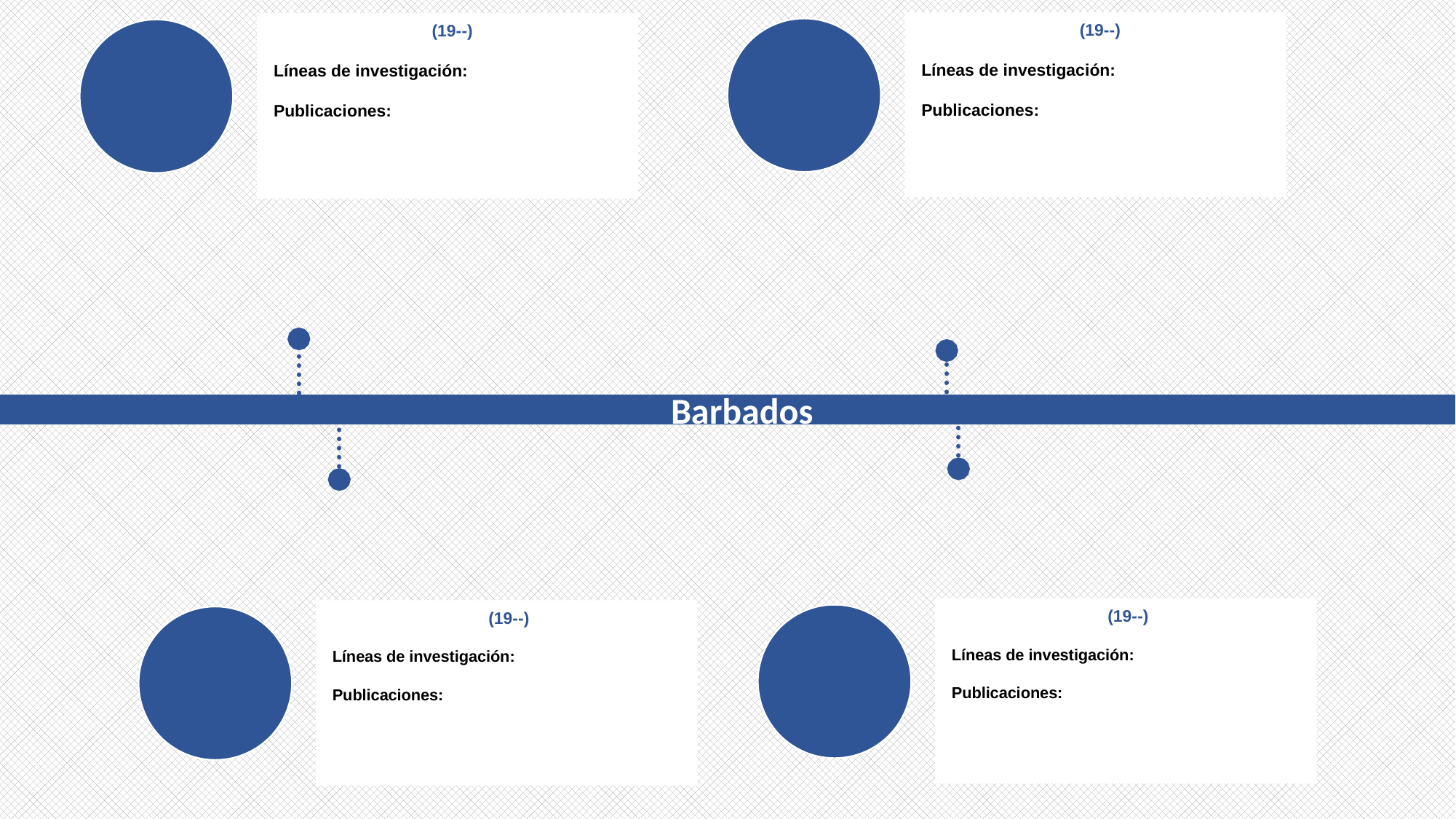

(19--)

Líneas de investigación:

Publicaciones:

  (19--)

Líneas de investigación:

Publicaciones:

Barbados

 (19--)

Líneas de investigación:

Publicaciones:

 (19--)

Líneas de investigación:

Publicaciones: